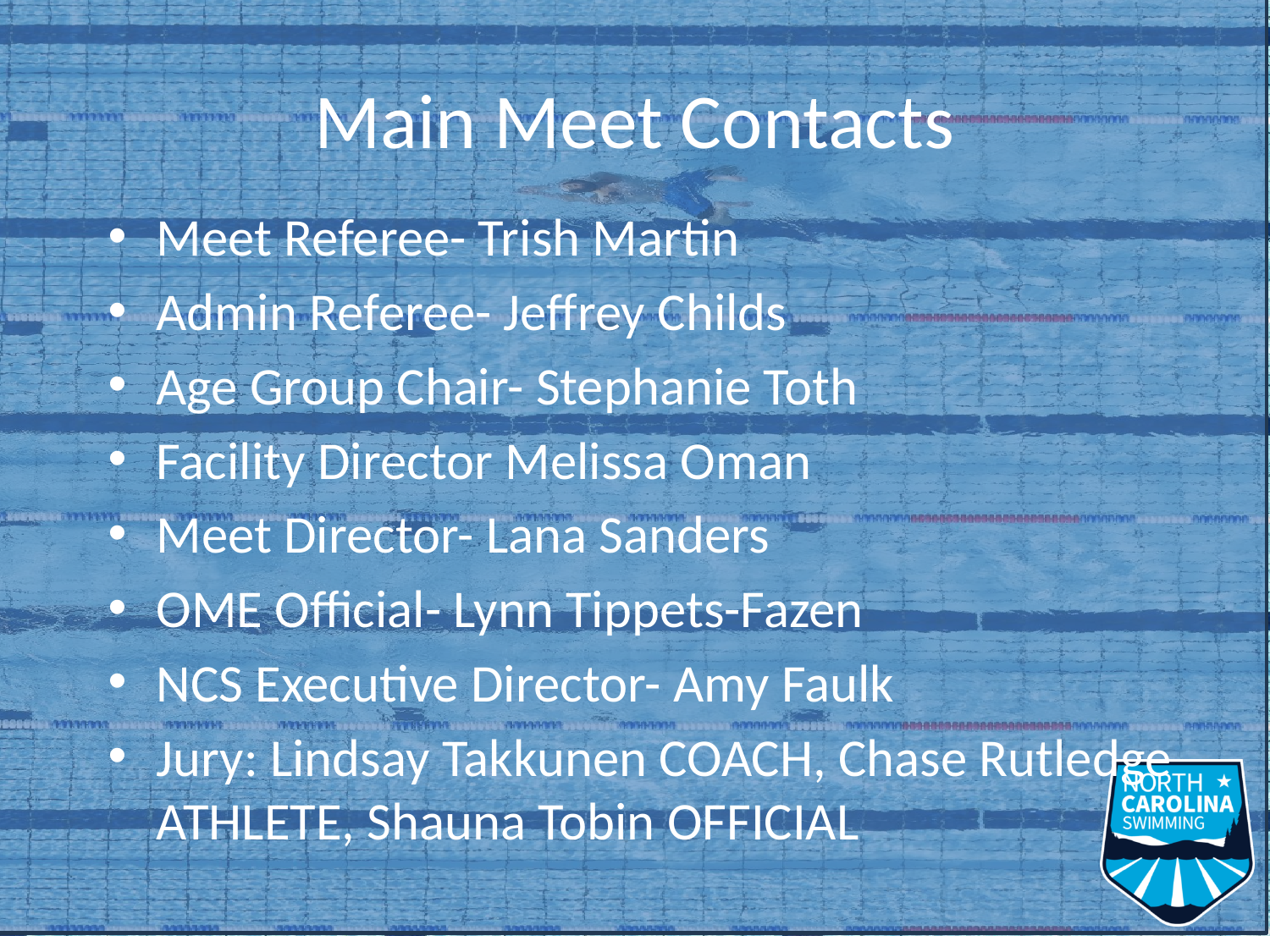

# Main Meet Contacts
Meet Referee- Trish Martin
Admin Referee- Jeffrey Childs
Age Group Chair- Stephanie Toth
Facility Director Melissa Oman
Meet Director- Lana Sanders
OME Official- Lynn Tippets-Fazen
NCS Executive Director- Amy Faulk
Jury: Lindsay Takkunen COACH, Chase Rutledge ATHLETE, Shauna Tobin OFFICIAL